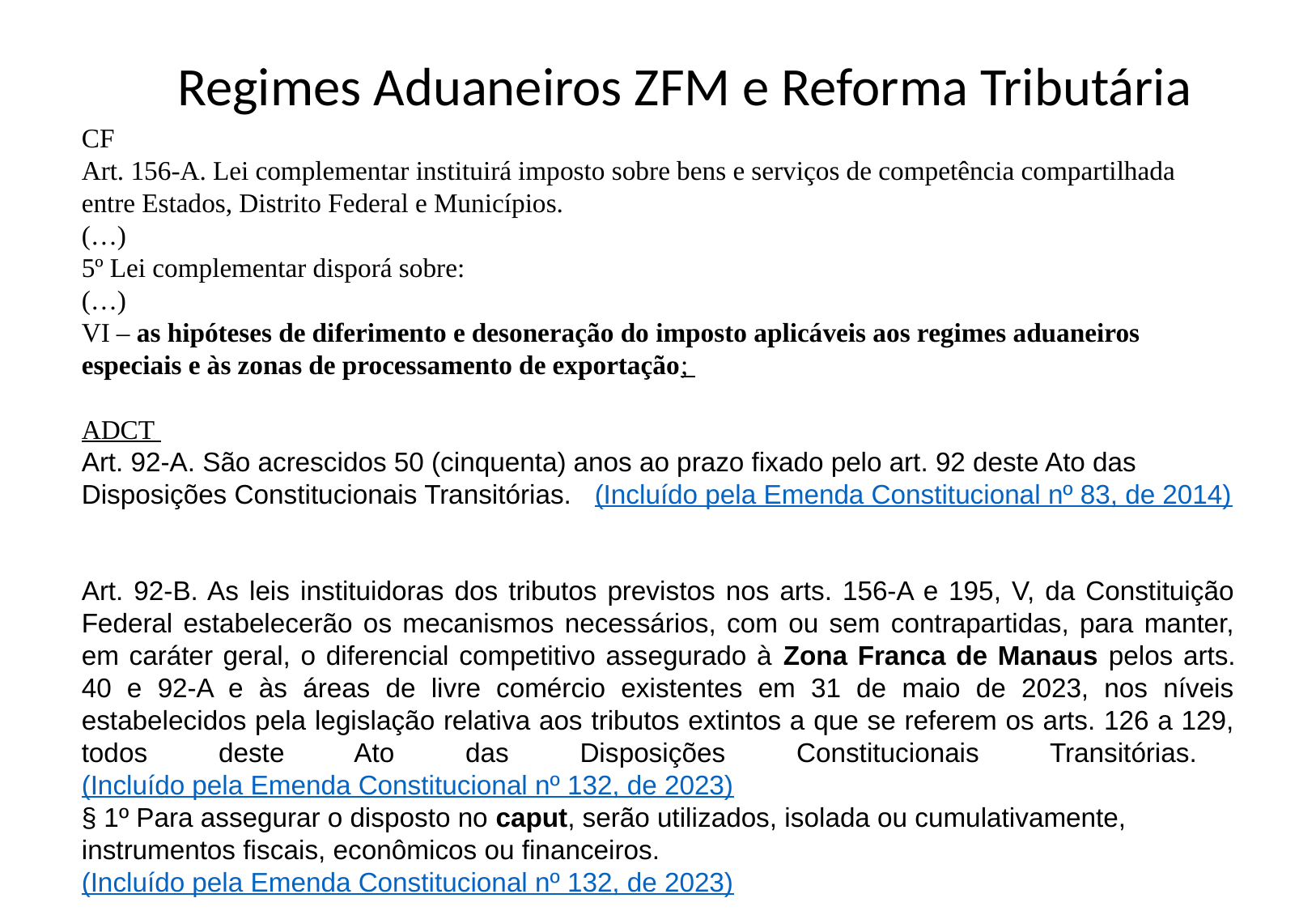

Regimes Aduaneiros ZFM e Reforma Tributária
CF
Art. 156-A. Lei complementar instituirá imposto sobre bens e serviços de competência compartilhada entre Estados, Distrito Federal e Municípios.
(…)
5º Lei complementar disporá sobre:
(…)
VI – as hipóteses de diferimento e desoneração do imposto aplicáveis aos regimes aduaneiros especiais e às zonas de processamento de exportação;

ADCT
Art. 92-A. São acrescidos 50 (cinquenta) anos ao prazo fixado pelo art. 92 deste Ato das Disposições Constitucionais Transitórias.   (Incluído pela Emenda Constitucional nº 83, de 2014)

Art. 92-B. As leis instituidoras dos tributos previstos nos arts. 156-A e 195, V, da Constituição Federal estabelecerão os mecanismos necessários, com ou sem contrapartidas, para manter, em caráter geral, o diferencial competitivo assegurado à Zona Franca de Manaus pelos arts. 40 e 92-A e às áreas de livre comércio existentes em 31 de maio de 2023, nos níveis estabelecidos pela legislação relativa aos tributos extintos a que se referem os arts. 126 a 129, todos deste Ato das Disposições Constitucionais Transitórias.     (Incluído pela Emenda Constitucional nº 132, de 2023)
§ 1º Para assegurar o disposto no caput, serão utilizados, isolada ou cumulativamente, instrumentos fiscais, econômicos ou financeiros.     (Incluído pela Emenda Constitucional nº 132, de 2023)